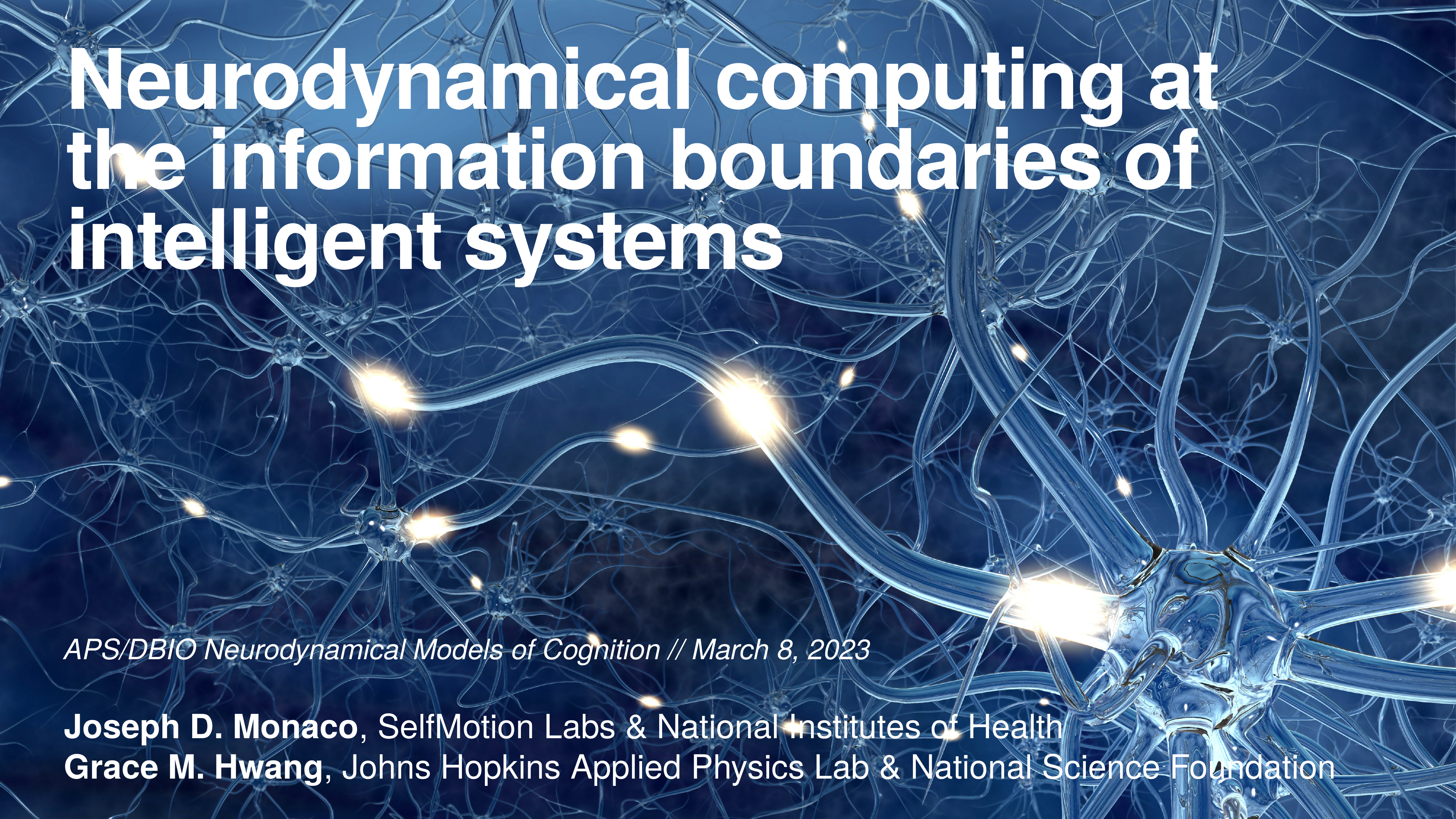

Neurodynamical computing at the information boundaries of intelligent systems
APS/DBIO Neurodynamical Models of Cognition // March 8, 2023

Joseph D. Monaco, SelfMotion Labs & National Institutes of Health
Grace M. Hwang, Johns Hopkins Applied Physics Lab & National Science Foundation